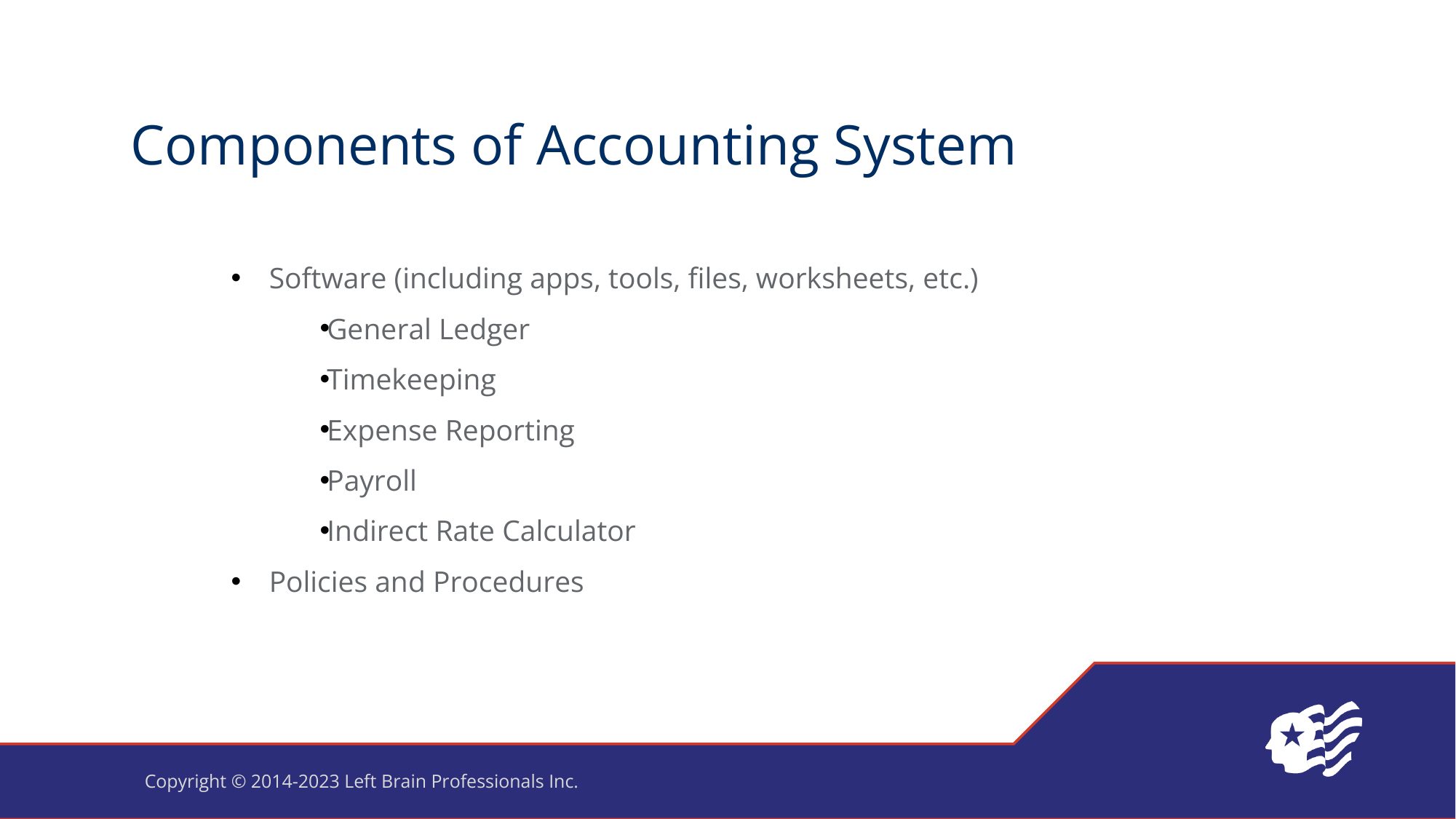

# Components of Accounting System
Software (including apps, tools, files, worksheets, etc.)
General Ledger
Timekeeping
Expense Reporting
Payroll
Indirect Rate Calculator
Policies and Procedures